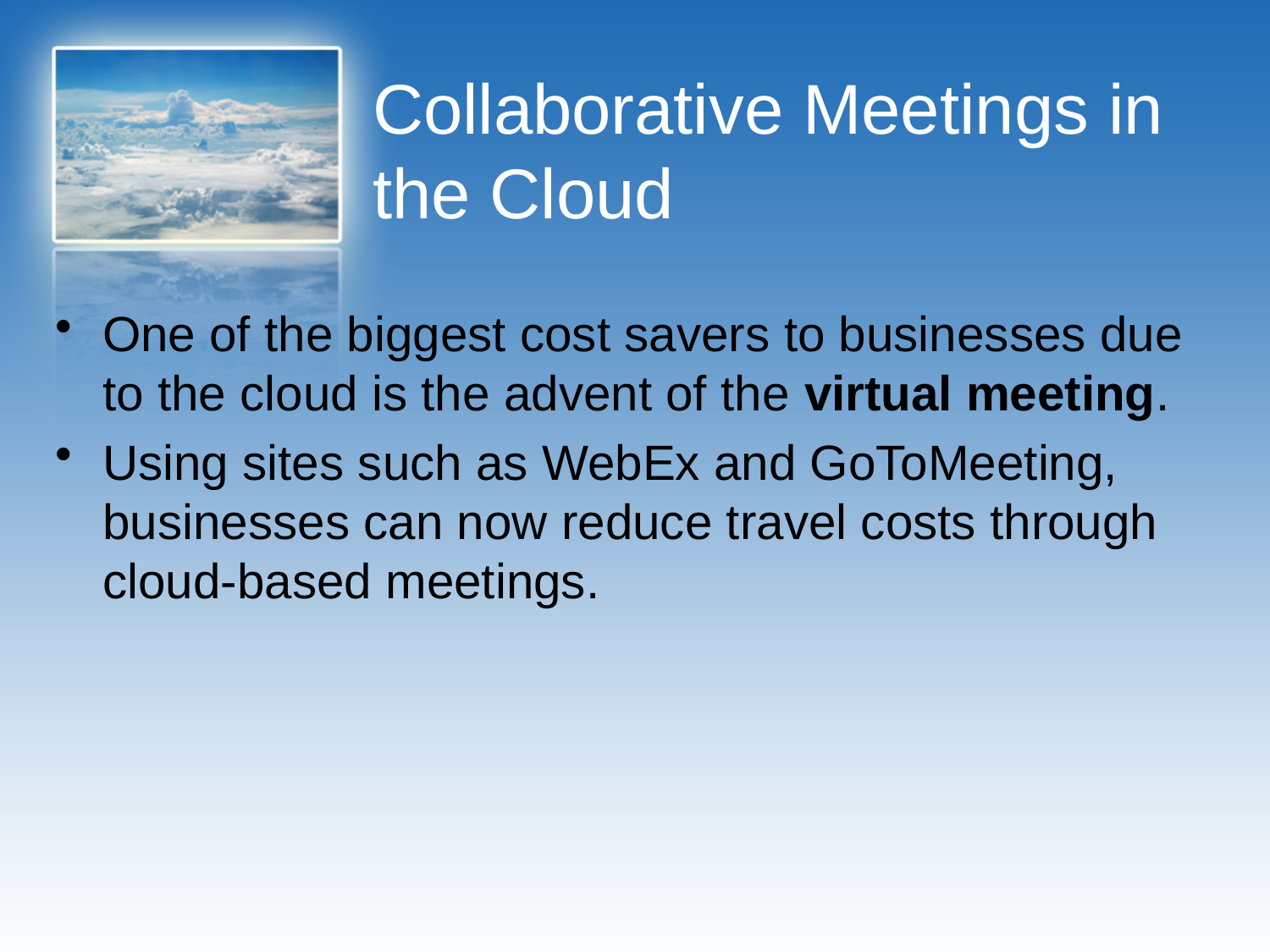

# Collaborative Meetings in the Cloud
One of the biggest cost savers to businesses due to the cloud is the advent of the virtual meeting.
Using sites such as WebEx and GoToMeeting, businesses can now reduce travel costs through cloud-based meetings.